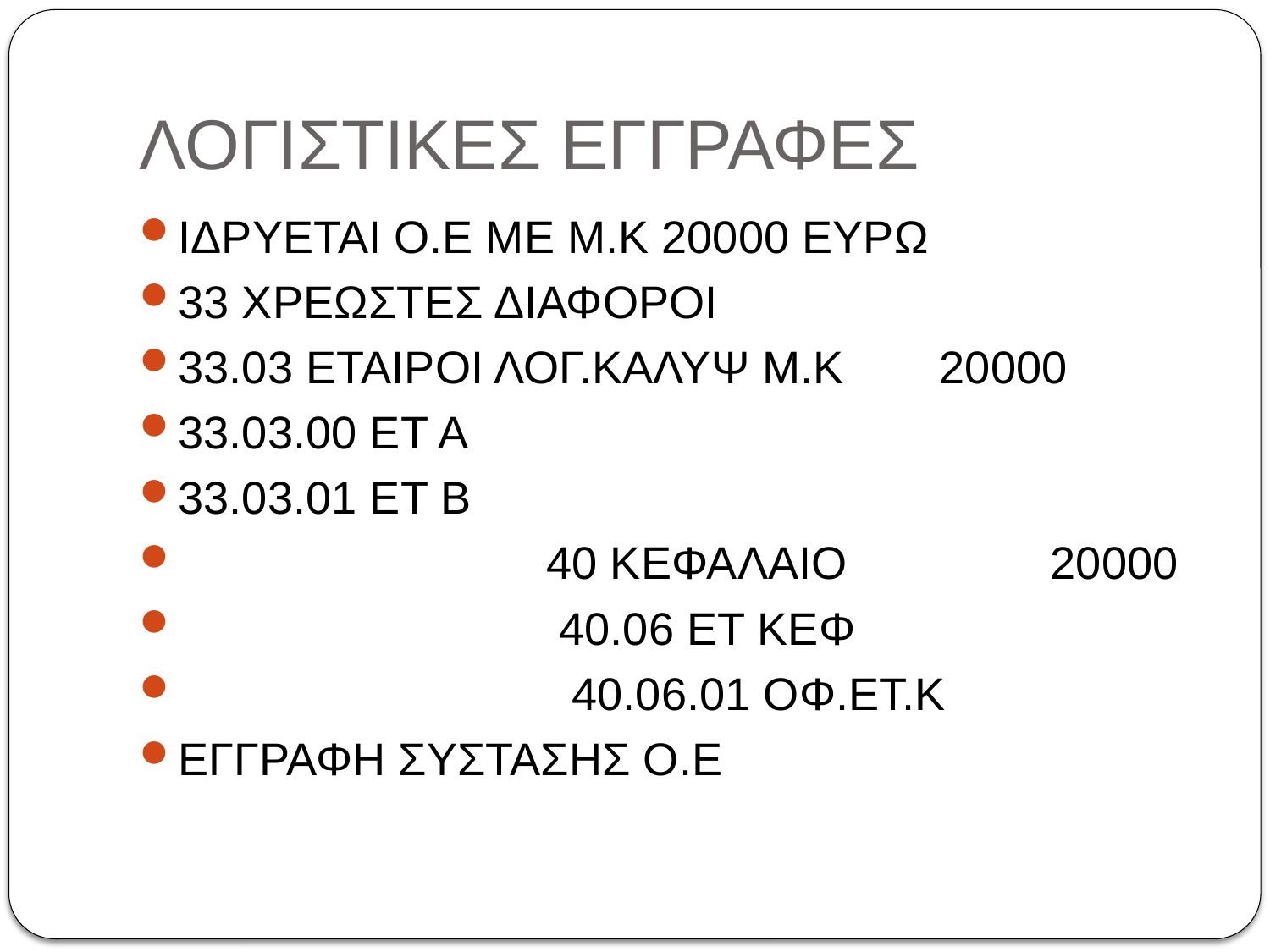

# ΛΟΓΙΣΤΙΚΕΣ ΕΓΓΡΑΦΕΣ
ΙΔΡΥΕΤΑΙ Ο.Ε ΜΕ Μ.Κ 20000 ΕΥΡΩ
33 ΧΡΕΩΣΤΕΣ ΔΙΑΦΟΡΟΙ
33.03 ΕΤΑΙΡΟΙ ΛΟΓ.ΚΑΛΥΨ Μ.Κ	20000
33.03.00 ΕΤ Α
33.03.01 ΕΤ Β
                             40 ΚΕΦΑΛΑΙΟ                20000
                              40.06 ΕΤ ΚΕΦ
                               40.06.01 ΟΦ.ΕΤ.Κ
ΕΓΓΡΑΦΗ ΣΥΣΤΑΣΗΣ Ο.Ε